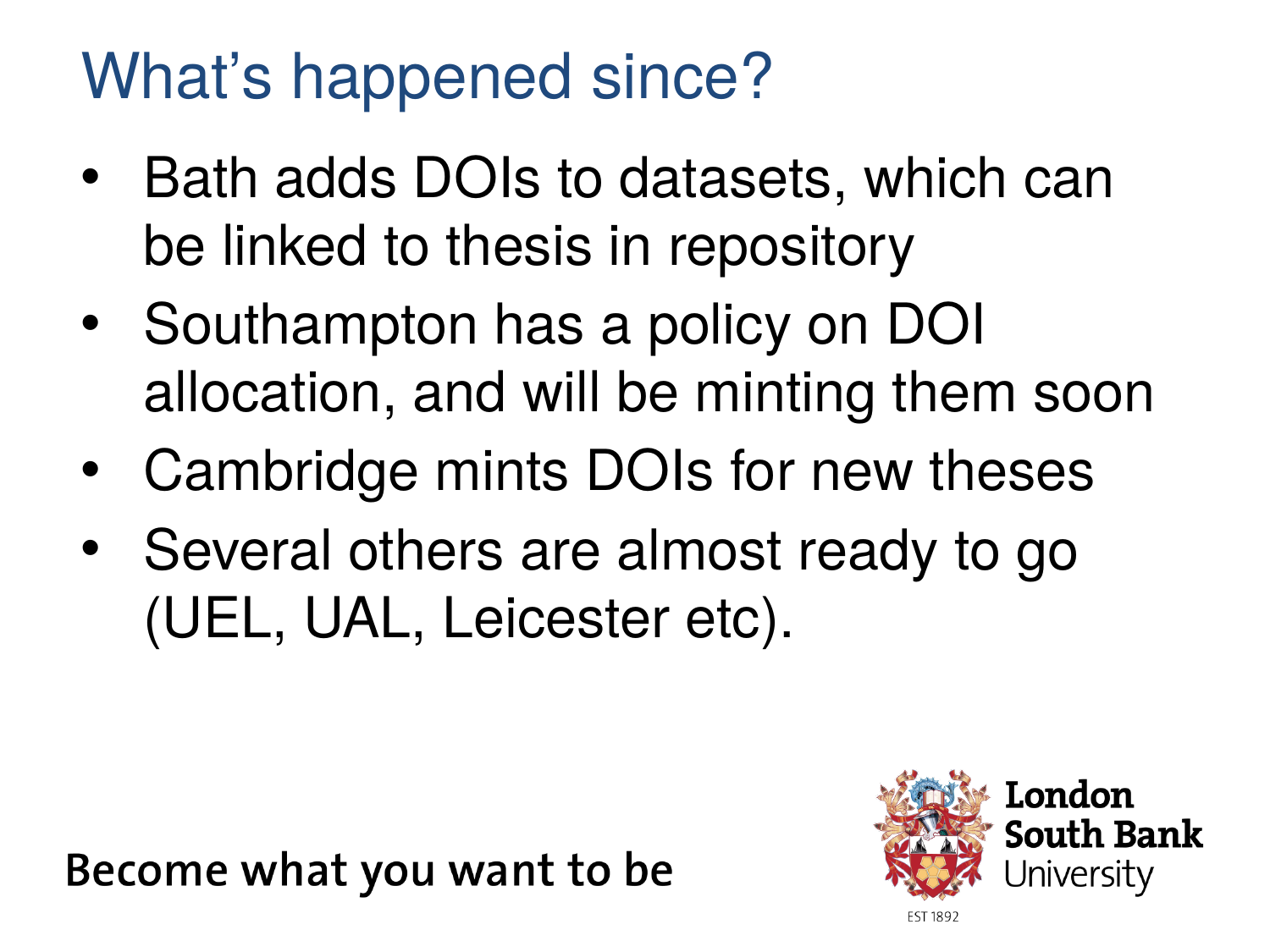

# What’s happened since?
Bath adds DOIs to datasets, which can be linked to thesis in repository
Southampton has a policy on DOI allocation, and will be minting them soon
Cambridge mints DOIs for new theses
Several others are almost ready to go (UEL, UAL, Leicester etc).